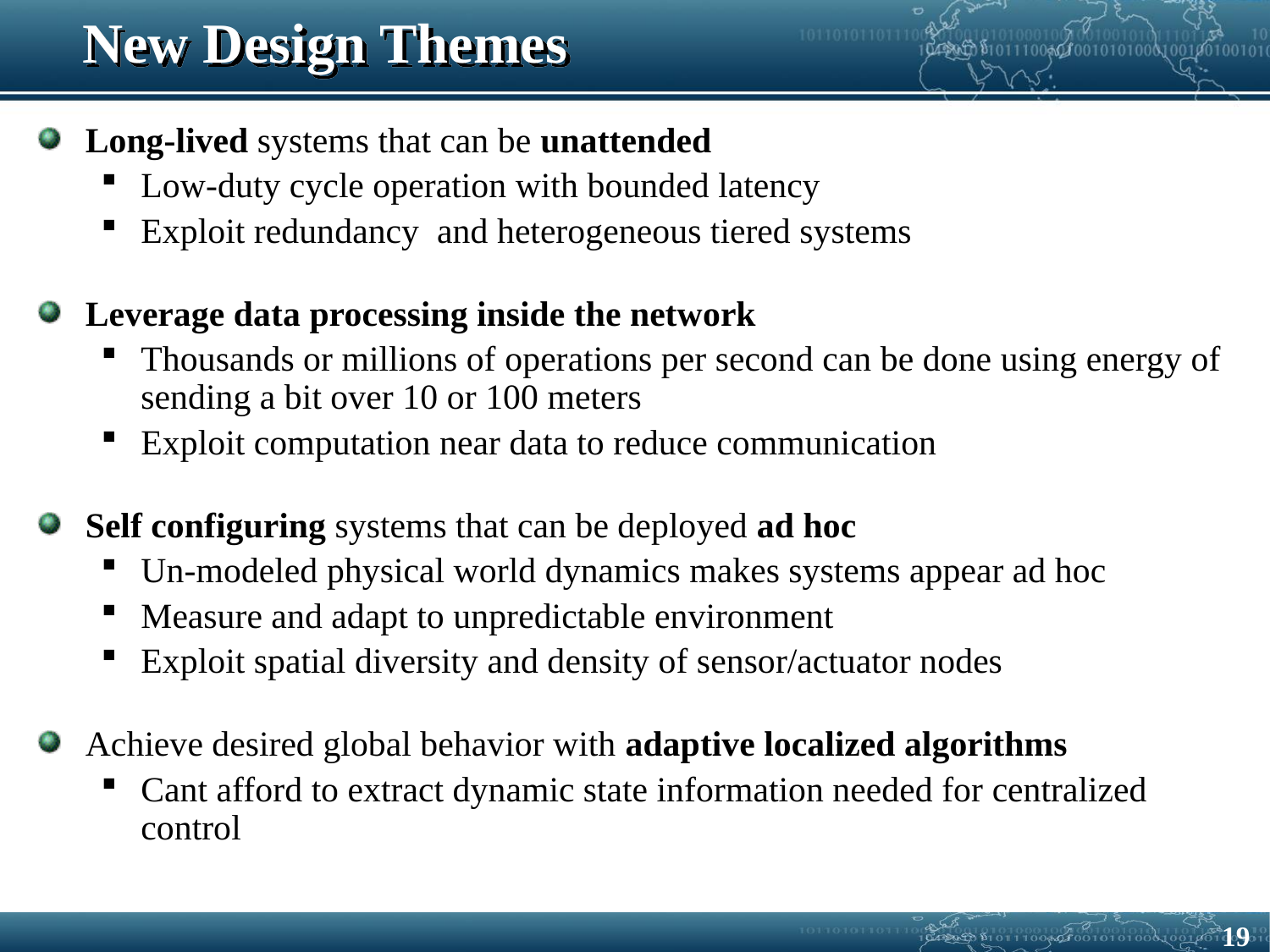

# New Design Themes
Long-lived systems that can be unattended
Low-duty cycle operation with bounded latency
Exploit redundancy  and heterogeneous tiered systems
Leverage data processing inside the network
Thousands or millions of operations per second can be done using energy of sending a bit over 10 or 100 meters
Exploit computation near data to reduce communication
Self configuring systems that can be deployed ad hoc
Un-modeled physical world dynamics makes systems appear ad hoc
Measure and adapt to unpredictable environment
Exploit spatial diversity and density of sensor/actuator nodes
Achieve desired global behavior with adaptive localized algorithms
Cant afford to extract dynamic state information needed for centralized control